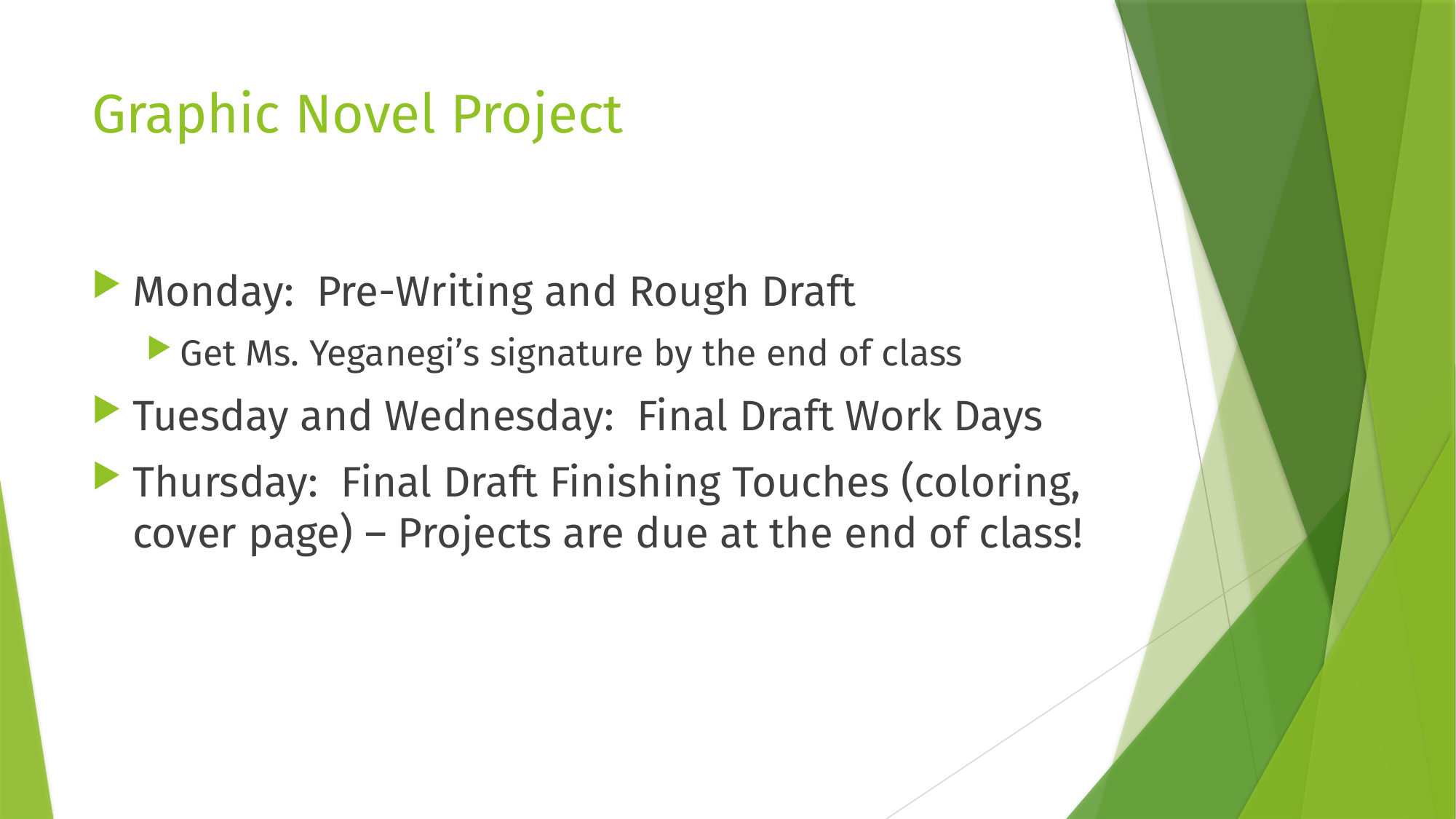

# Graphic Novel Project
Monday:  Pre-Writing and Rough Draft
Get Ms. Yeganegi’s signature by the end of class
Tuesday and Wednesday:  Final Draft Work Days
Thursday:  Final Draft Finishing Touches (coloring, cover page) – Projects are due at the end of class!